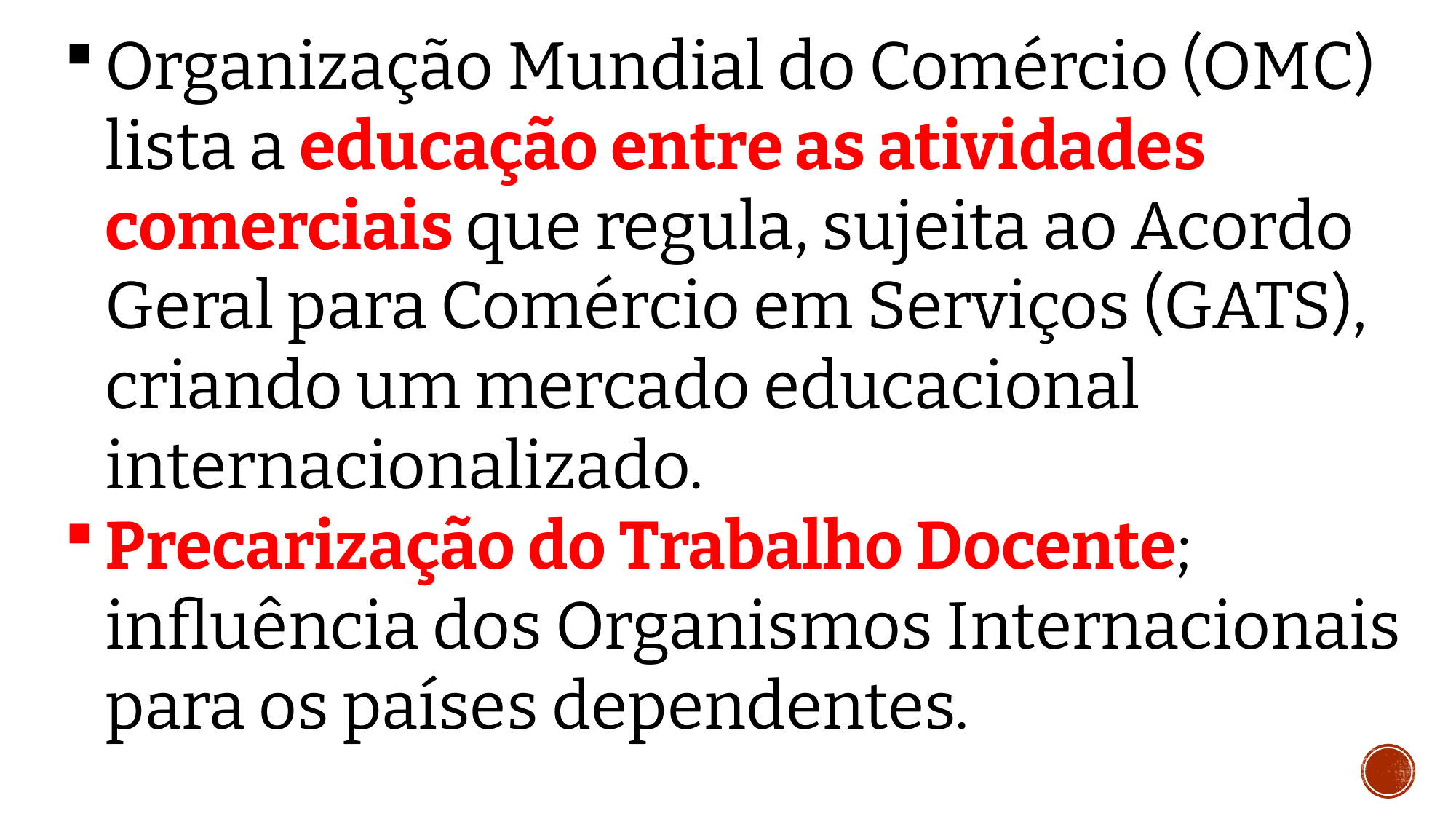

Organização Mundial do Comércio (OMC) lista a educação entre as atividades comerciais que regula, sujeita ao Acordo Geral para Comércio em Serviços (GATS), criando um mercado educacional internacionalizado.
Precarização do Trabalho Docente; influência dos Organismos Internacionais para os países dependentes.